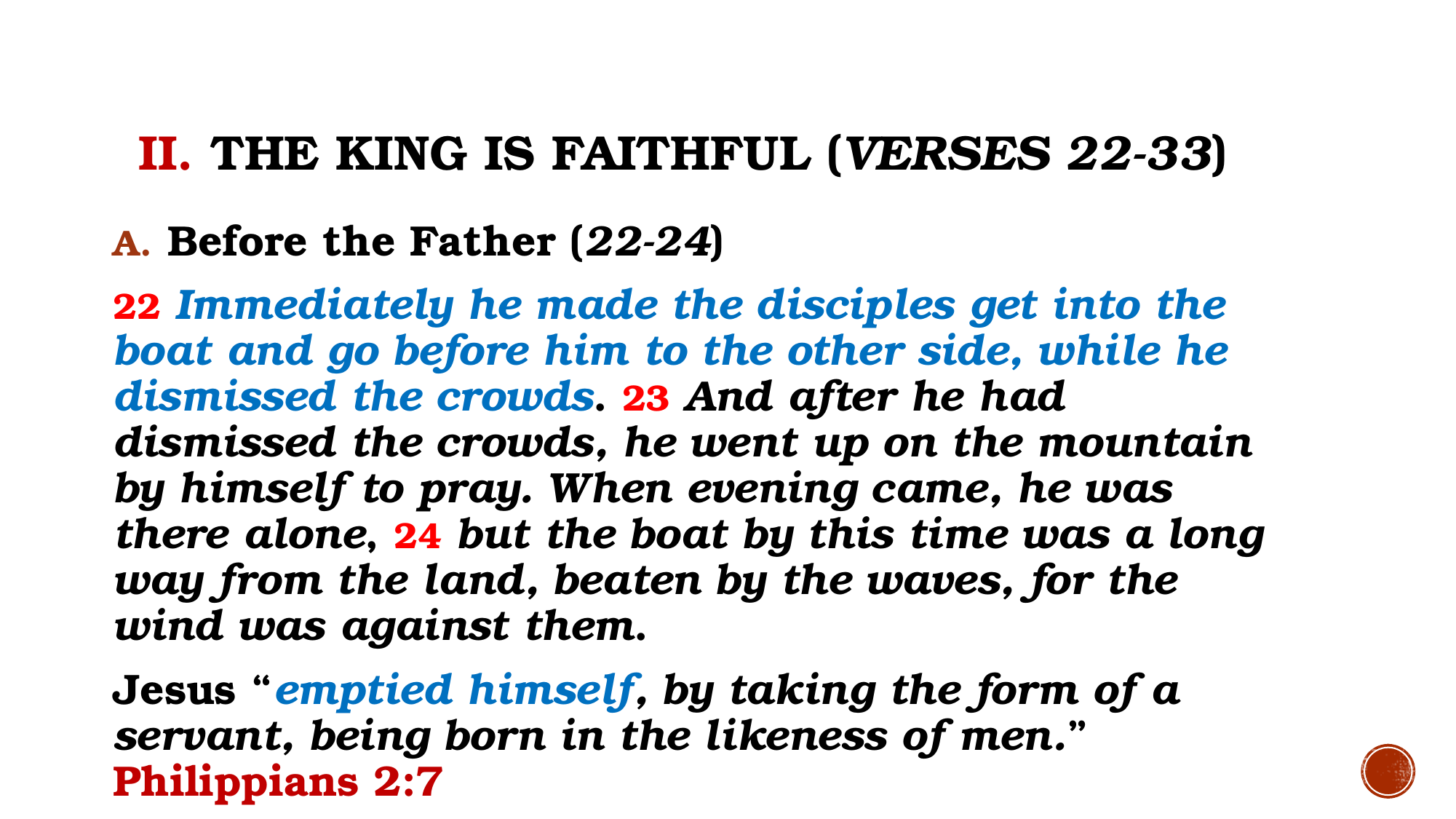

# II. The King is faithful (verses 22-33)
Before the Father (22-24)
22 Immediately he made the disciples get into the boat and go before him to the other side, while he dismissed the crowds. 23 And after he had dismissed the crowds, he went up on the mountain by himself to pray. When evening came, he was there alone, 24 but the boat by this time was a long way from the land, beaten by the waves, for the wind was against them.
Jesus “emptied himself, by taking the form of a servant, being born in the likeness of men.” Philippians 2:7